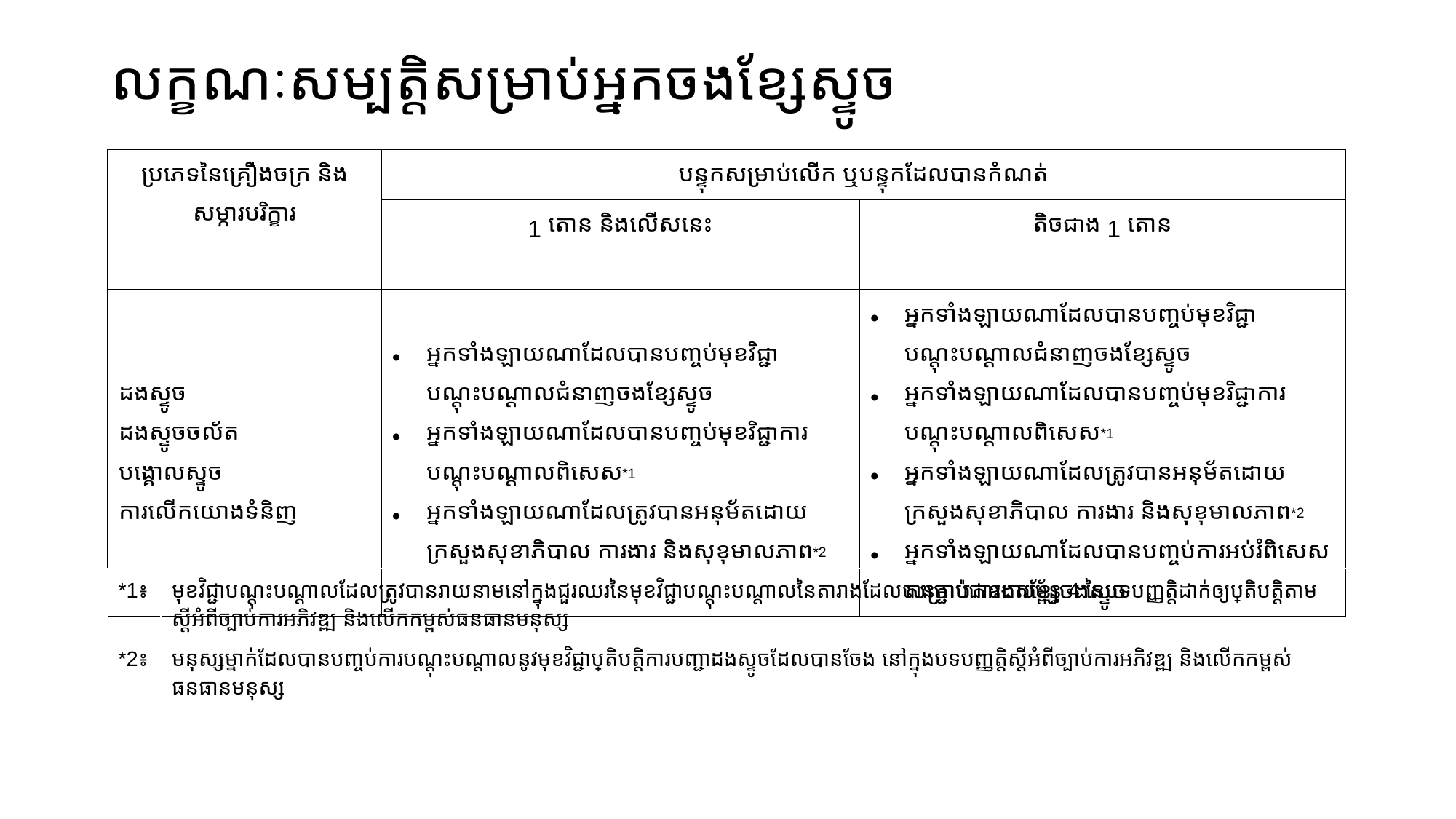

# លក្ខណៈសម្បត្តិសម្រាប់អ្នកចងខ្សែស្ទូច
| ប្រភេទនៃគ្រឿងចក្រ និងសម្ភារបរិក្ខារ | បន្ទុកសម្រាប់លើក ឬបន្ទុកដែលបានកំណត់ |  |
| --- | --- | --- |
|  | 1 តោន និងលើសនេះ | តិចជាង 1 តោន |
| ដងស្ទូច ដងស្ទូច​ចល័ត​ បង្គោលស្ទូច ការលើកយោង​​ទំនិញ | អ្នកទាំងឡាយណាដែលបានបញ្ចប់មុខវិជ្ជាបណ្តុះបណ្តាលជំនាញចងខ្សែស្ទូច អ្នកទាំងឡាយណាដែលបានបញ្ចប់មុខវិជ្ជាការបណ្តុះបណ្តាលពិសេស\*1 អ្នកទាំងឡាយណាដែលត្រូវបានអនុម័តដោយក្រសួងសុខាភិបាល ការងារ និងសុខុមាលភាព\*2 | អ្នកទាំងឡាយណាដែលបានបញ្ចប់មុខវិជ្ជាបណ្តុះបណ្តាលជំនាញចងខ្សែស្ទូច អ្នកទាំងឡាយណាដែលបានបញ្ចប់មុខវិជ្ជាការបណ្តុះបណ្តាលពិសេស\*1 អ្នកទាំងឡាយណាដែលត្រូវបានអនុម័តដោយក្រសួងសុខាភិបាល ការងារ និងសុខុមាលភាព\*2 អ្នកទាំងឡាយណាដែលបានបញ្ចប់ការអប់រំពិសេសសម្រាប់ការងារខ្សែចងស្ទូច |
| \*1៖ | មុខវិជ្ជាបណ្តុះបណ្តាលដែលត្រូវបានរាយនាមនៅក្នុងជួរឈរនៃមុខវិជ្ជាបណ្តុះបណ្តាលនៃតារាងដែលបានភ្ជាប់ជាឧបសម្ព័ន្ធ 4 នៃបទ​បញ្ញត្តិ​ដាក់​ឲ្យ​ប្រតិបត្តិតាមស្តីអំពីច្បាប់​ការ​អភិ​វឌ្ឍ និងលើកកម្ពស់ធនធានមនុស្ស |
| --- | --- |
| \*2៖ | មនុស្សម្នាក់ដែលបានបញ្ចប់ការបណ្តុះបណ្តាលនូវមុខវិជ្ជាប្រតិបត្តិការបញ្ជាដងស្ទូចដែលបានចែង នៅក្នុងបទបញ្ញត្តិស្តីអំពីច្បាប់ការអភិវឌ្ឍ និង​លើក​កម្ពស់ធនធានមនុស្ស |